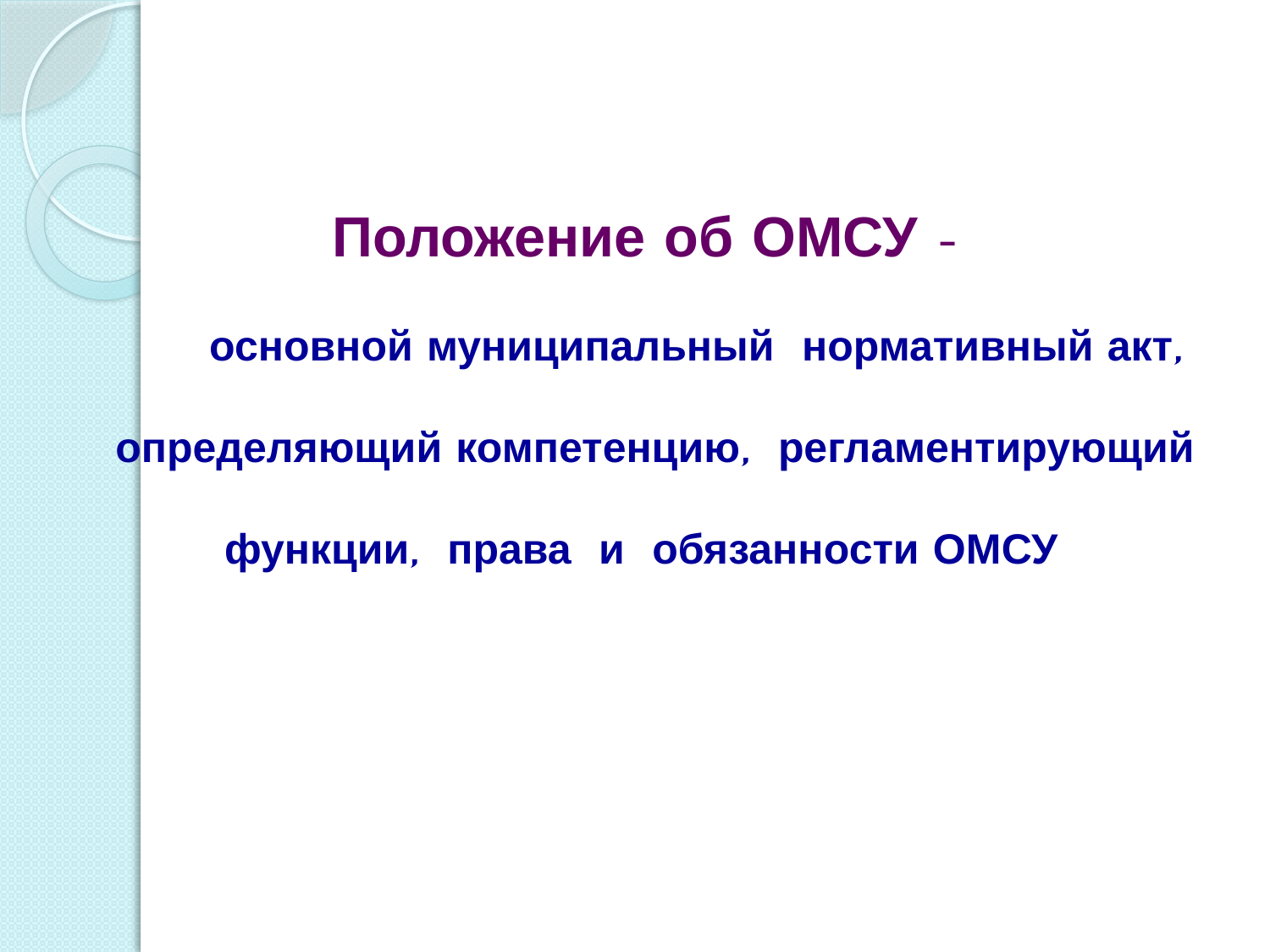

Положение об ОМСУ -
      основной муниципальный  нормативный акт, определяющий компетенцию,  регламентирующий функции,  права  и  обязанности ОМСУ